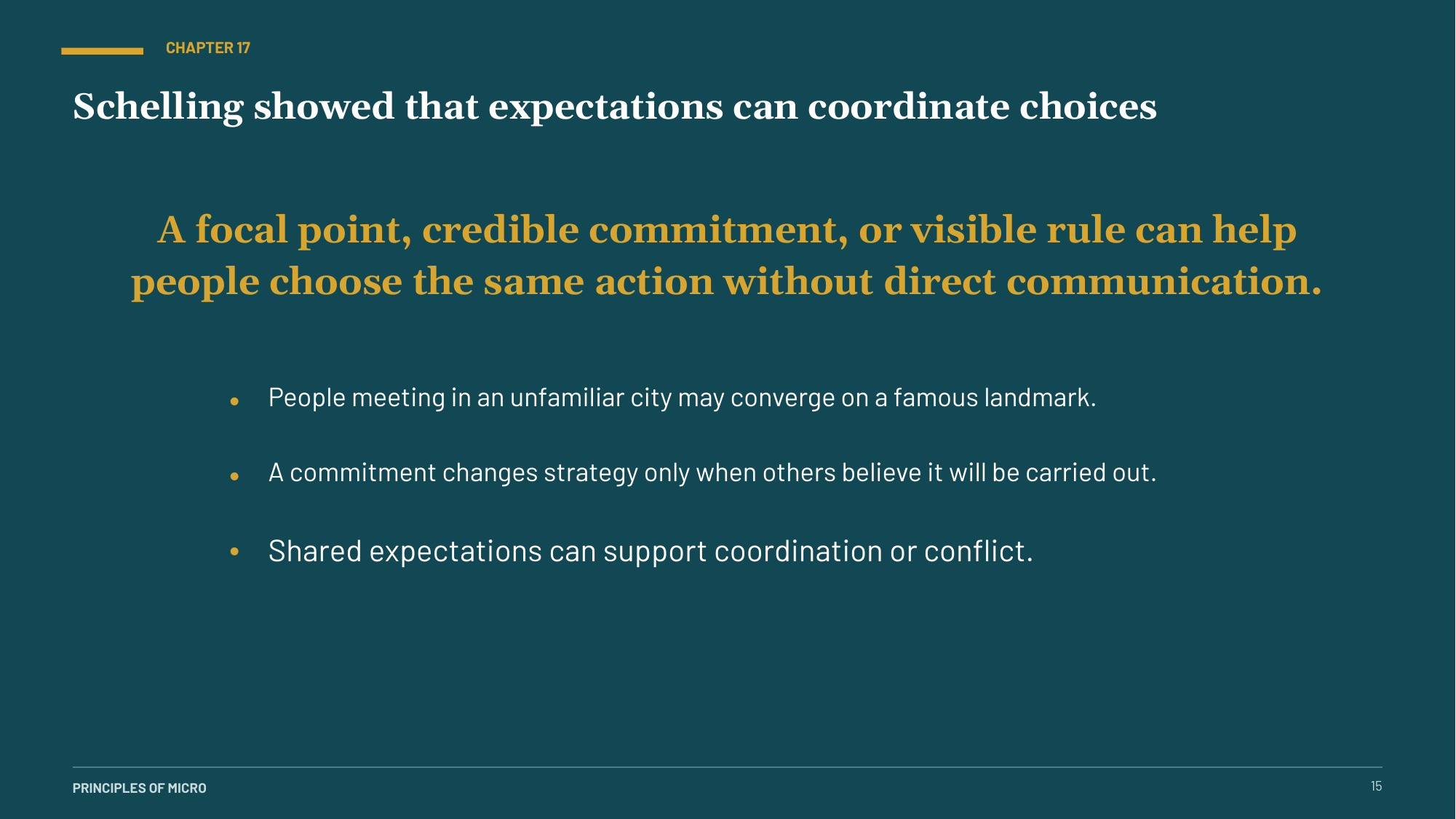

CHAPTER 17

Schelling showed that expectations can coordinate choices
A focal point, credible commitment, or visible rule can help people choose the same action without direct communication.
•
People meeting in an unfamiliar city may converge on a famous landmark.
•
A commitment changes strategy only when others believe it will be carried out.
•
Shared expectations can support coordination or conflict.

15
PRINCIPLES OF MICRO